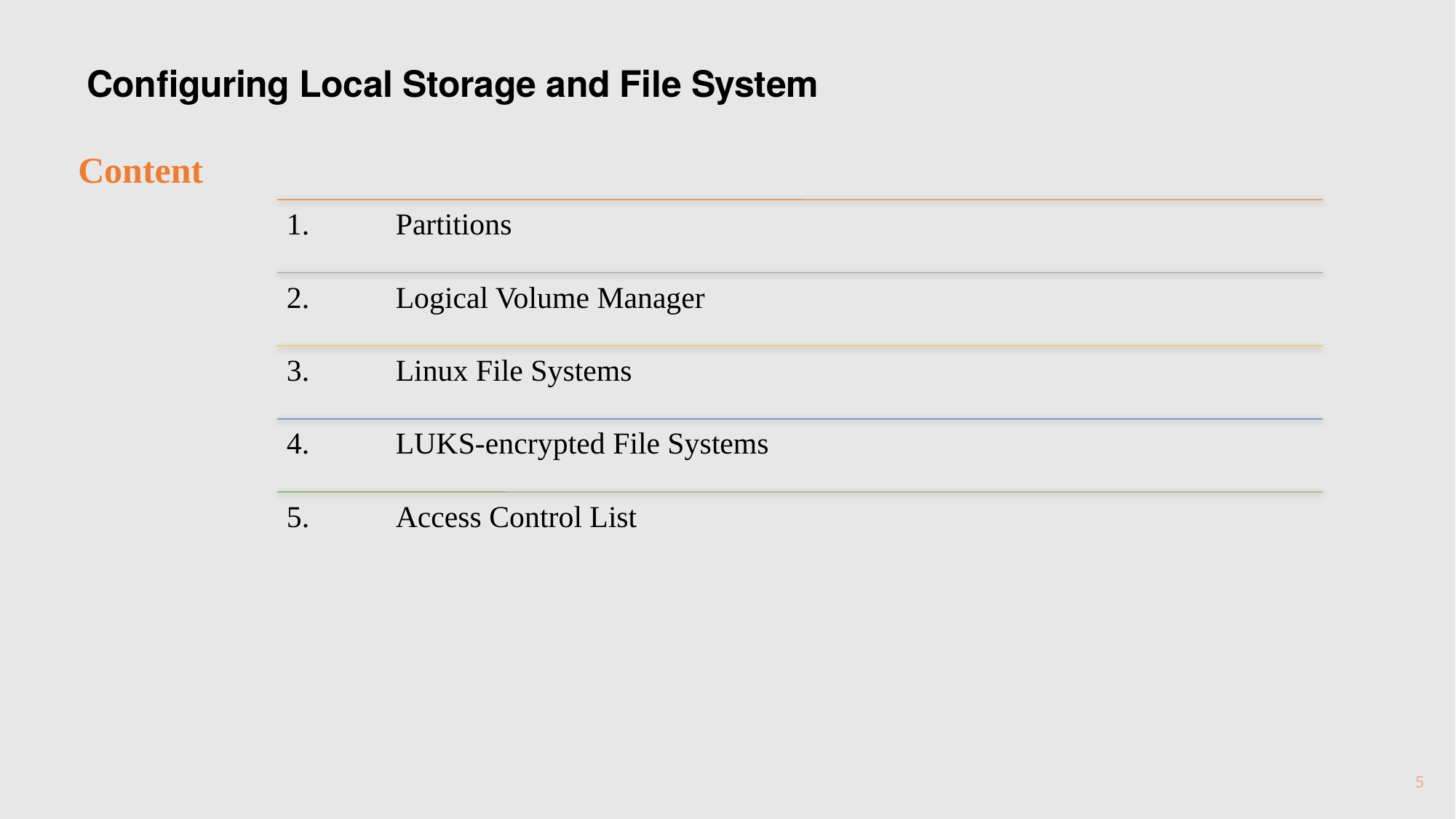

Configuring Local Storage and File System
Content

1.	Partitions
2. 	Logical Volume Manager
3. 	Linux File Systems
4. 	LUKS-encrypted File Systems
5. 	Access Control List
5